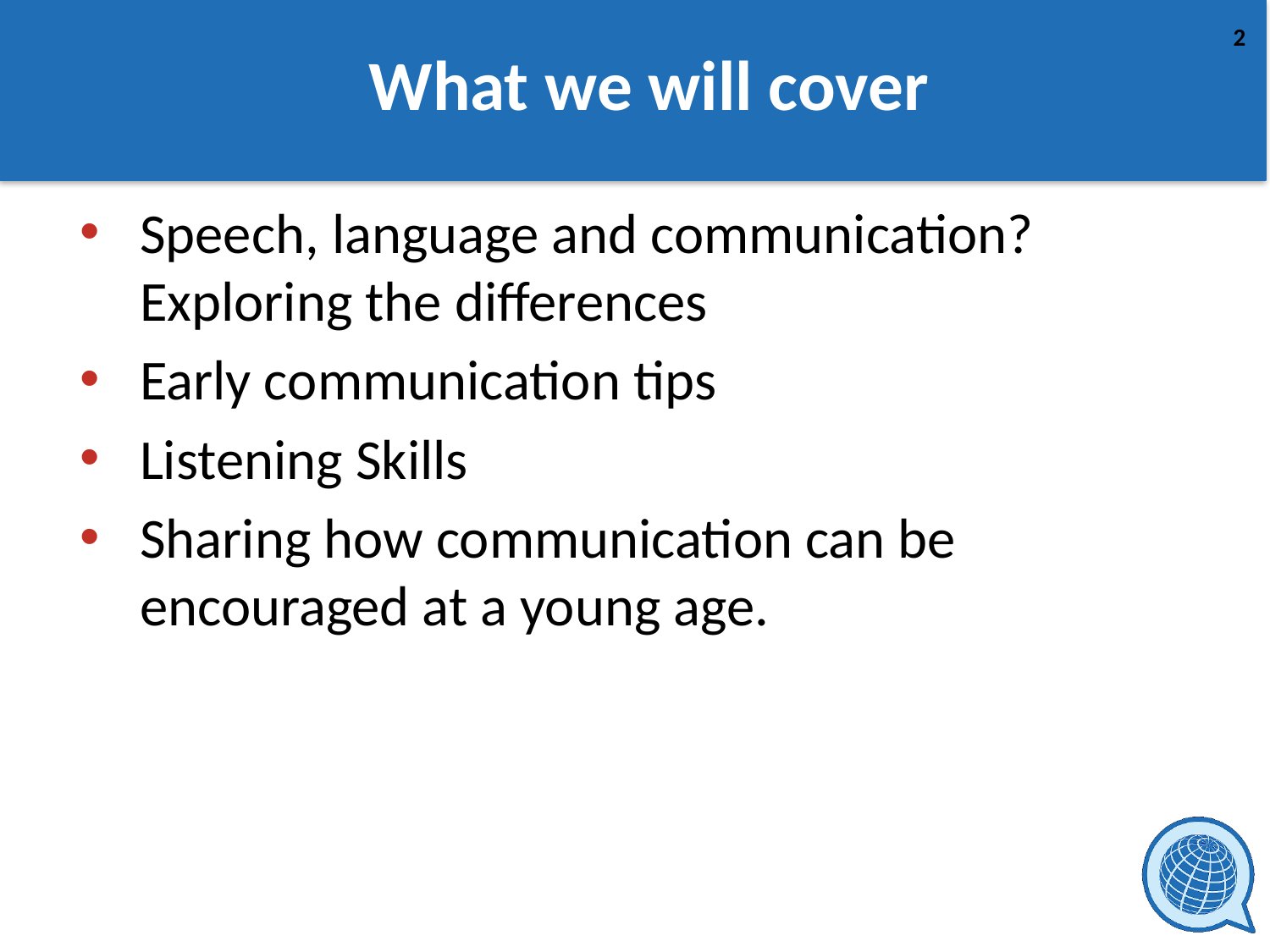

# What we will cover
Speech, language and communication? Exploring the differences
Early communication tips
Listening Skills
Sharing how communication can be encouraged at a young age.